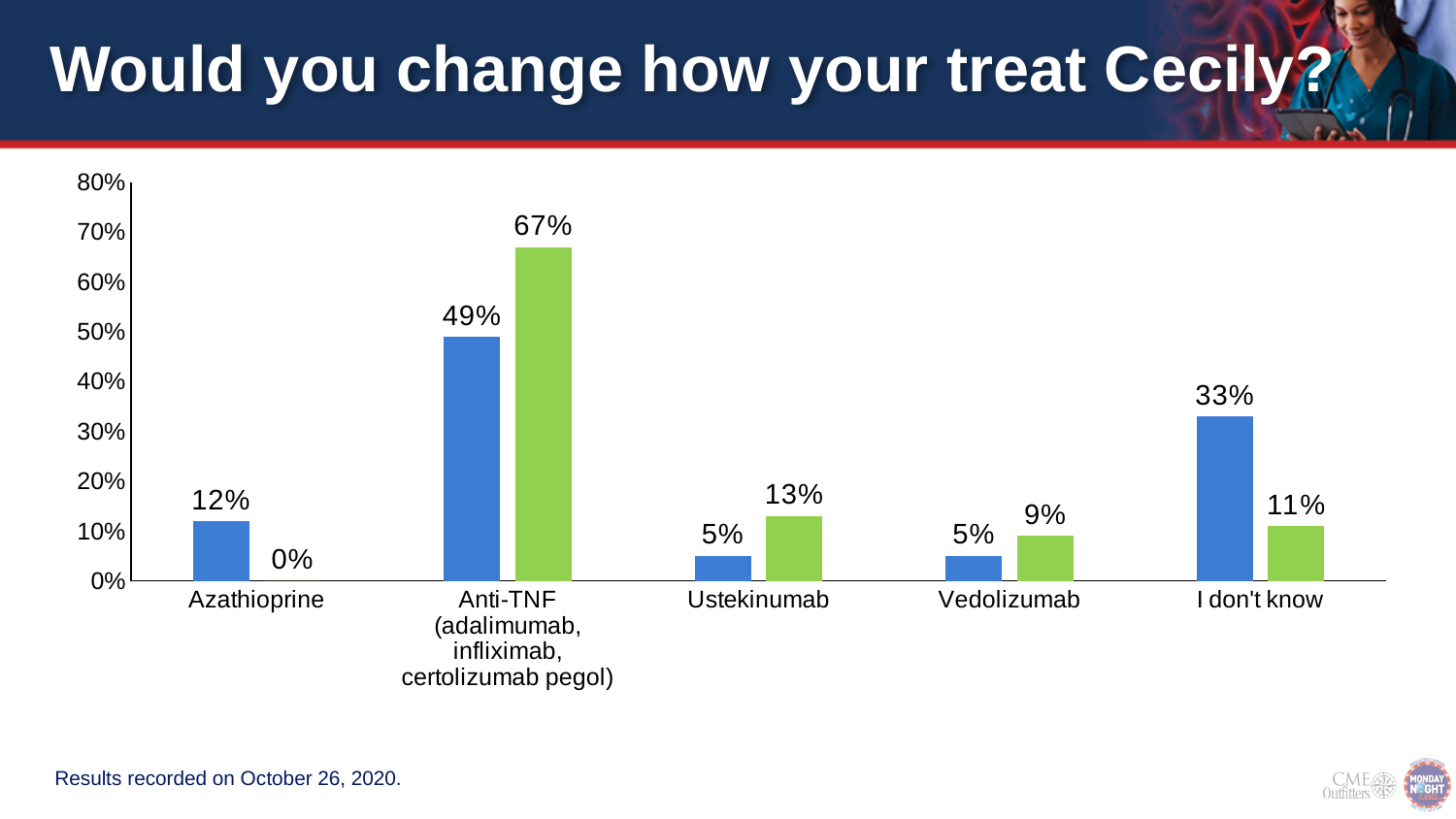

# Would you change how your treat Cecily?

### Chart

| Category | Series 1 | Series 2 |
|---|---|---|
| Azathioprine | 0.12 | 0.0 |
| Anti-TNF (adalimumab, infliximab, certolizumab pegol) | 0.49 | 0.67 |
| Ustekinumab | 0.05 | 0.13 |
| Vedolizumab | 0.05 | 0.09 |
| I don't know | 0.33 | 0.11 |
Results recorded on October 26, 2020.